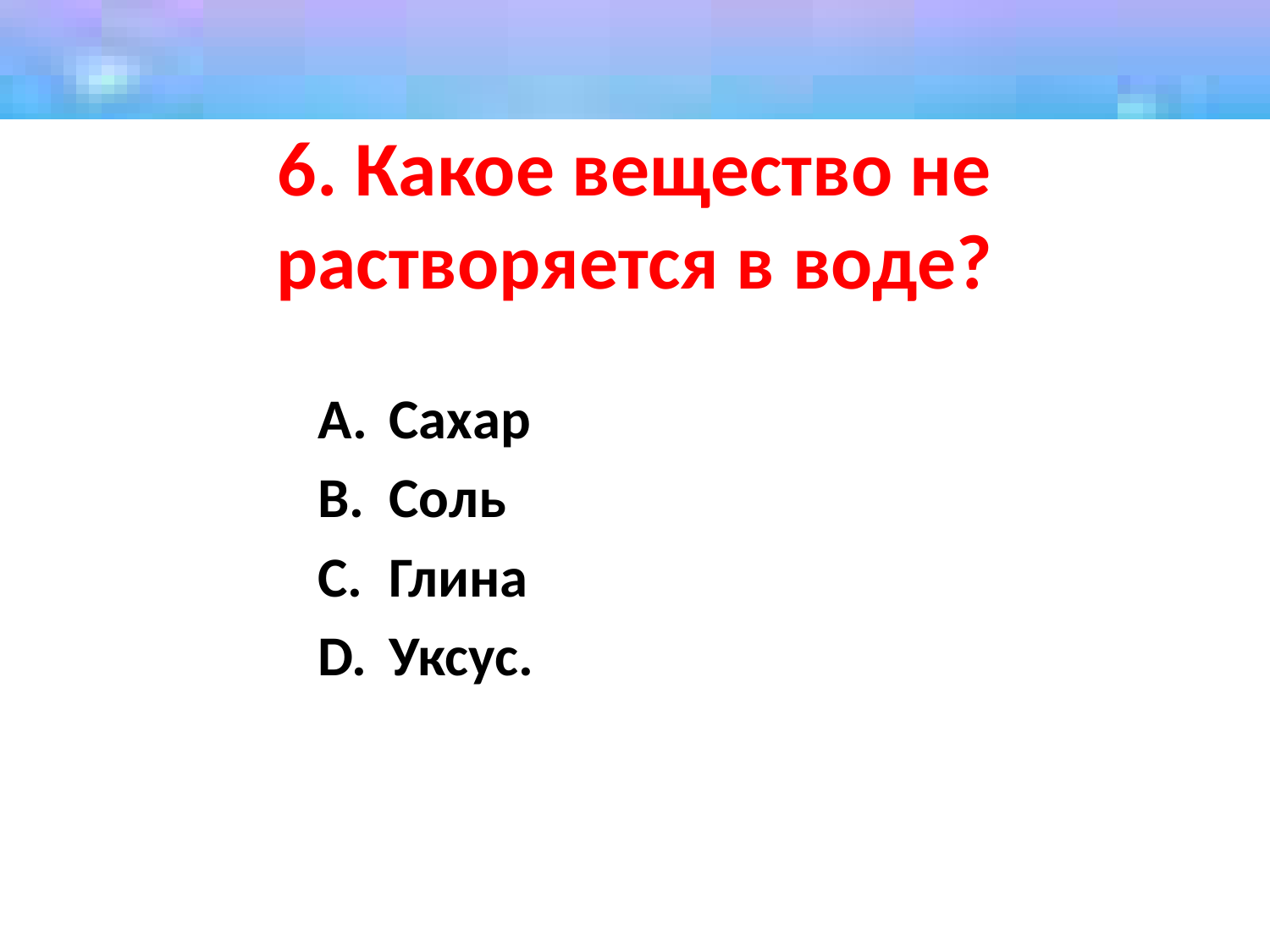

# 6. Какое вещество не растворяется в воде?
Сахар
Соль
Глина
Уксус.